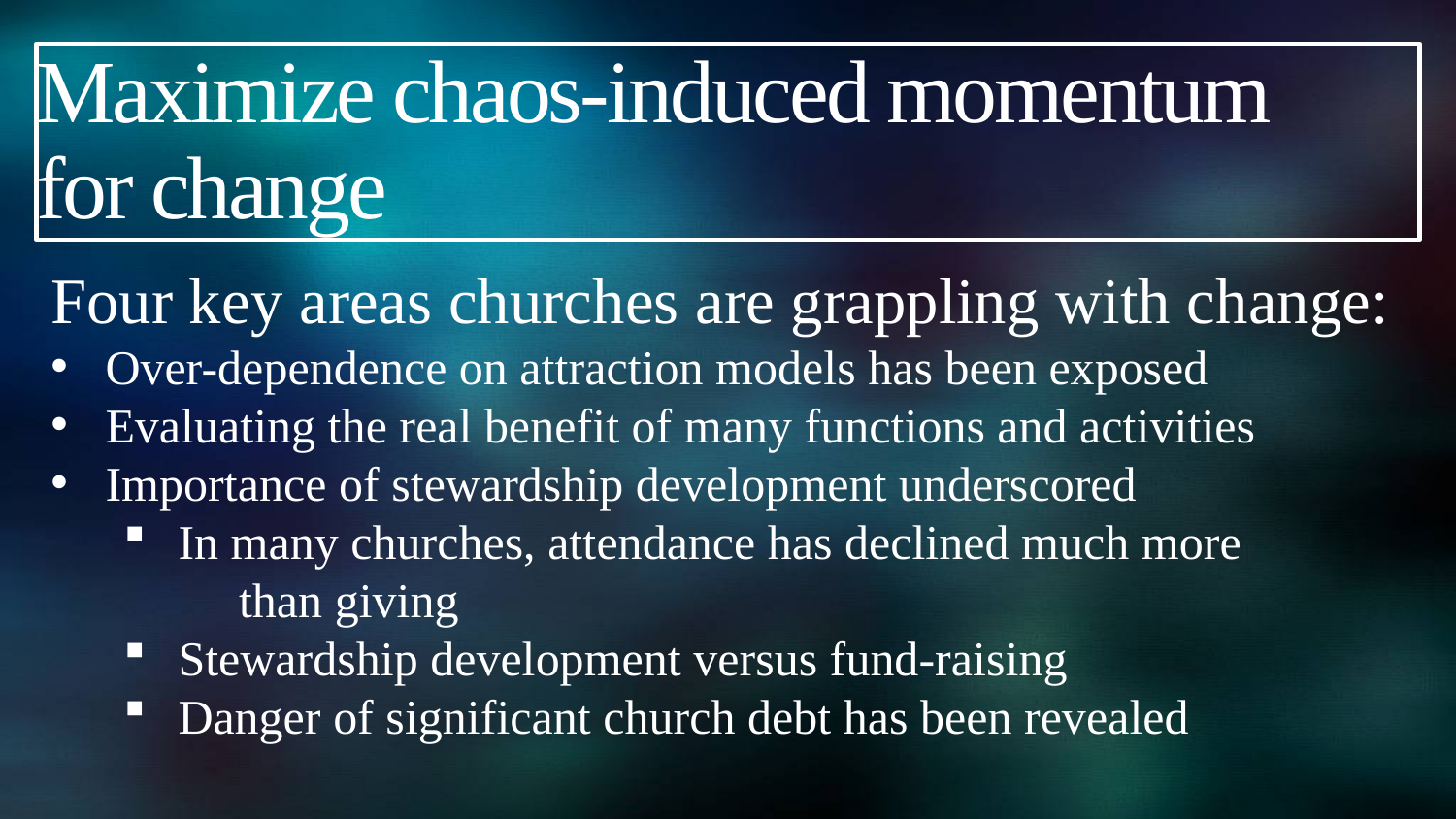

# Maximize chaos-induced momentum    for change
Four key areas churches are grappling with change:
Over-dependence on attraction models has been exposed
Evaluating the real benefit of many functions and activities
Importance of stewardship development underscored
In many churches, attendance has declined much more                     than giving
Stewardship development versus fund-raising
Danger of significant church debt has been revealed